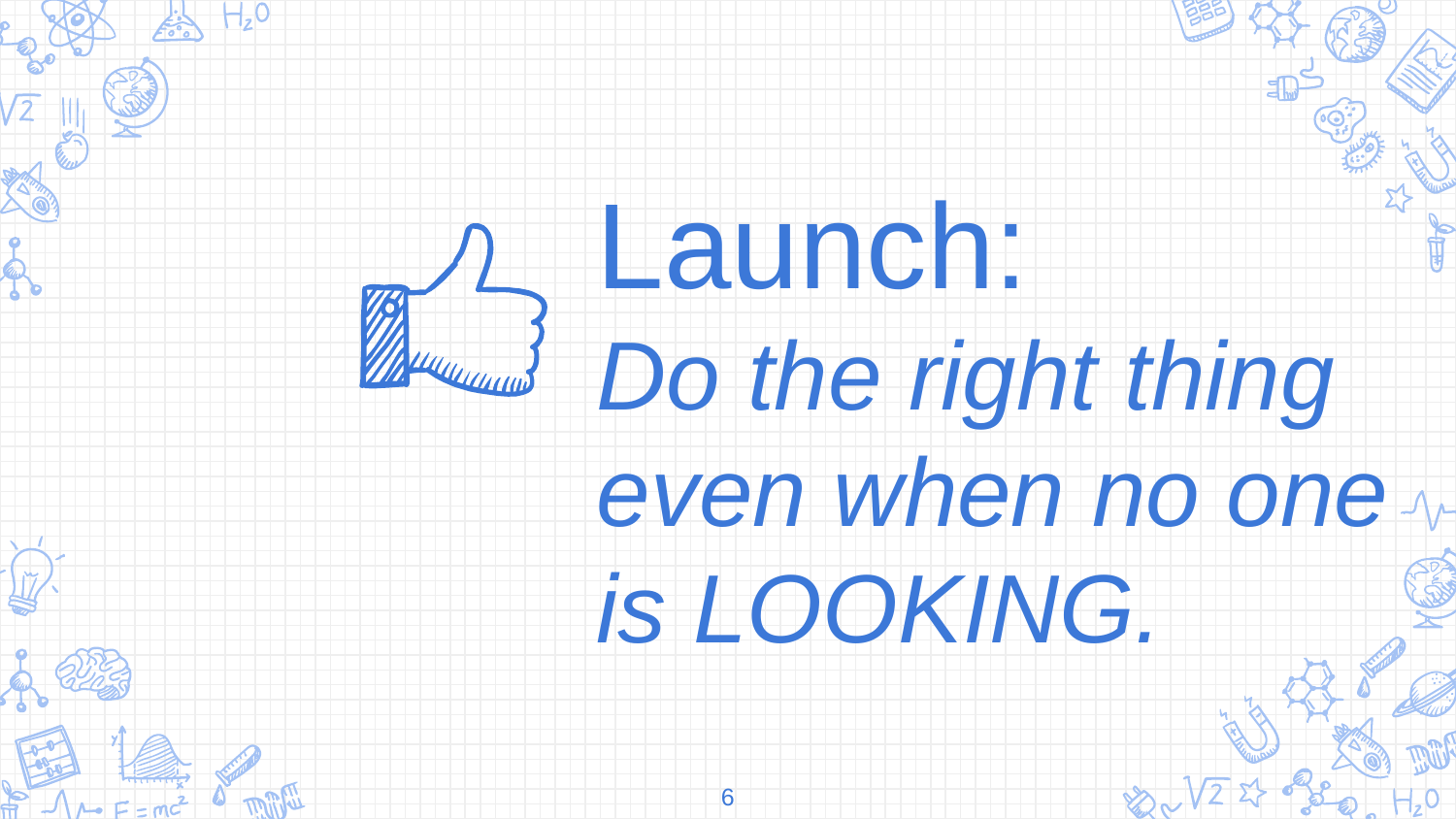

Launch:
Do the right thing even when no one is LOOKING.

6